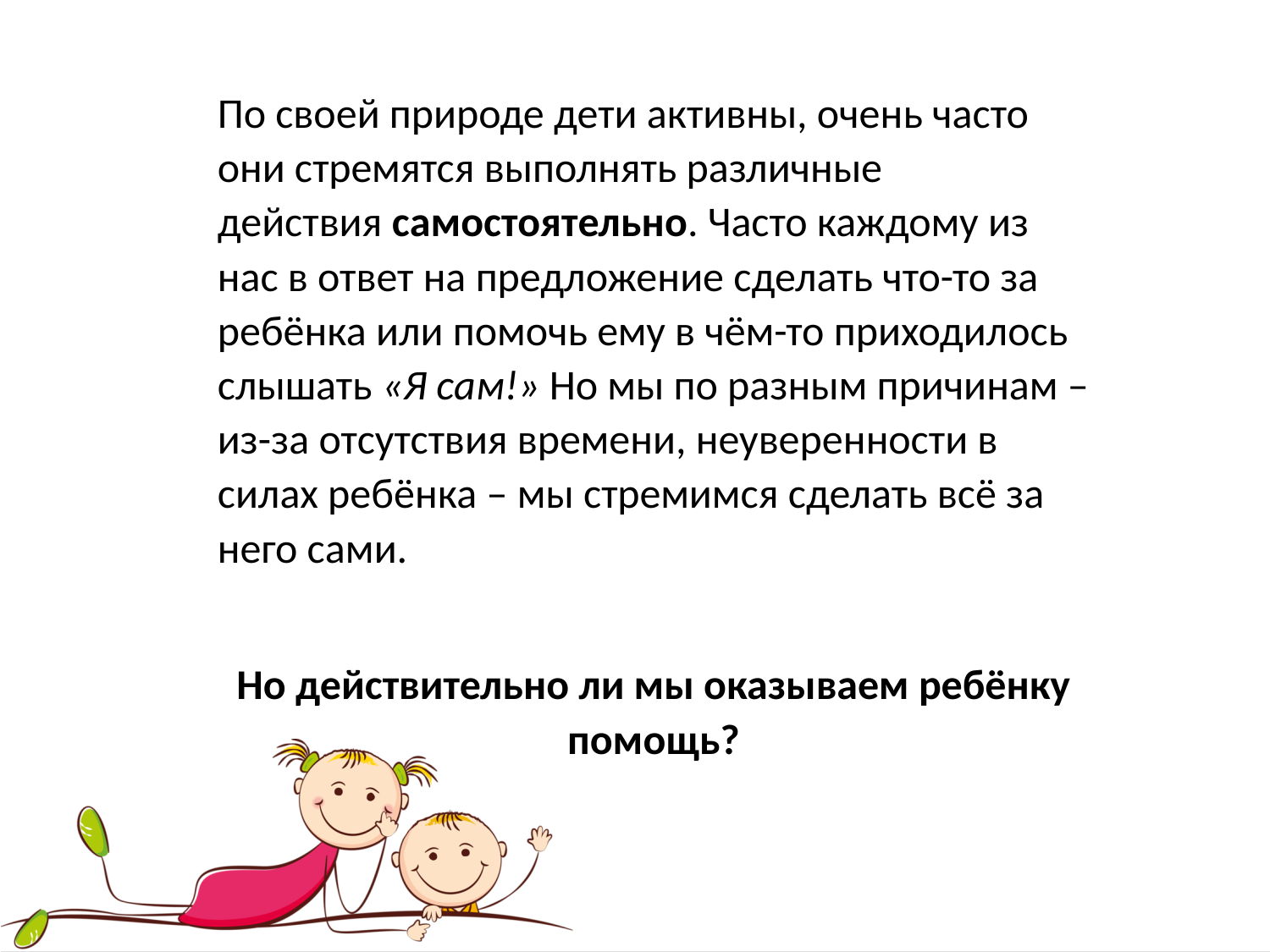

По своей природе дети активны, очень часто они стремятся выполнять различные действия самостоятельно. Часто каждому из нас в ответ на предложение сделать что-то за ребёнка или помочь ему в чём-то приходилось слышать «Я сам!» Но мы по разным причинам – из-за отсутствия времени, неуверенности в силах ребёнка – мы стремимся сделать всё за него сами.

Но действительно ли мы оказываем ребёнку помощь?